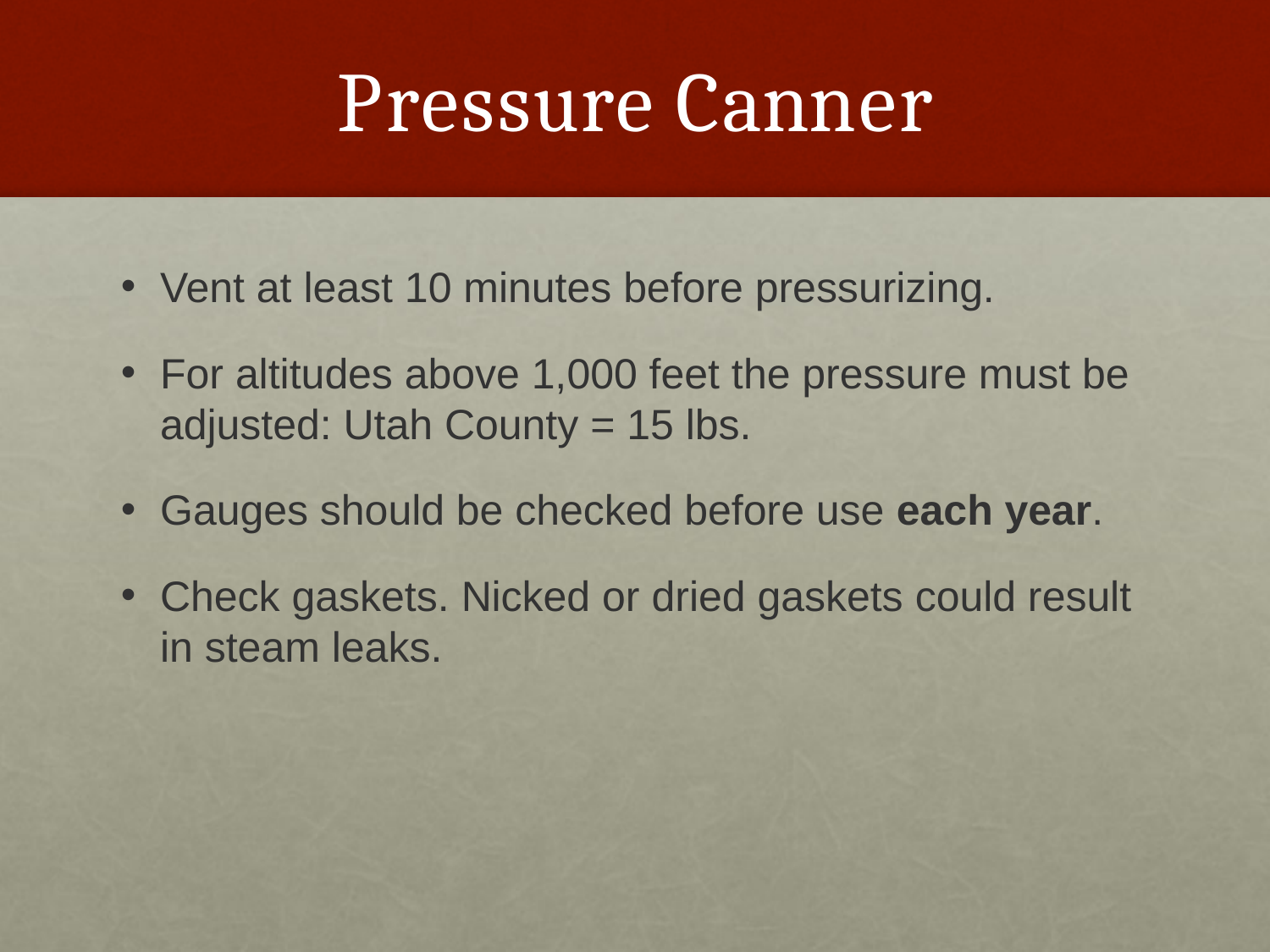

# Pressure Canner
Vent at least 10 minutes before pressurizing.
For altitudes above 1,000 feet the pressure must be adjusted: Utah County = 15 lbs.
Gauges should be checked before use each year.
Check gaskets. Nicked or dried gaskets could result in steam leaks.